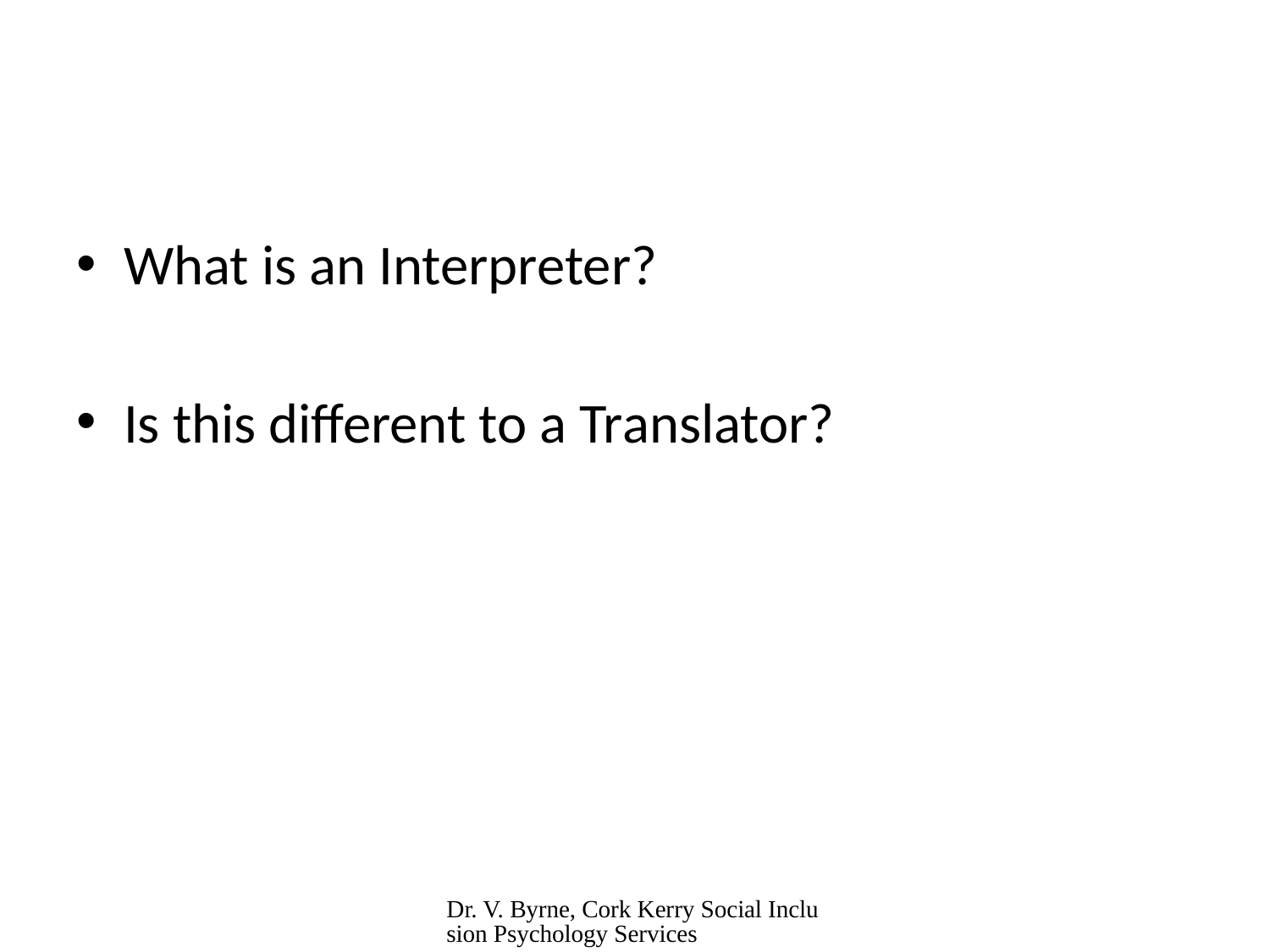

#
What is an Interpreter?

Is this different to a Translator?
Dr. V. Byrne, Cork Kerry Social Inclusion Psychology Services